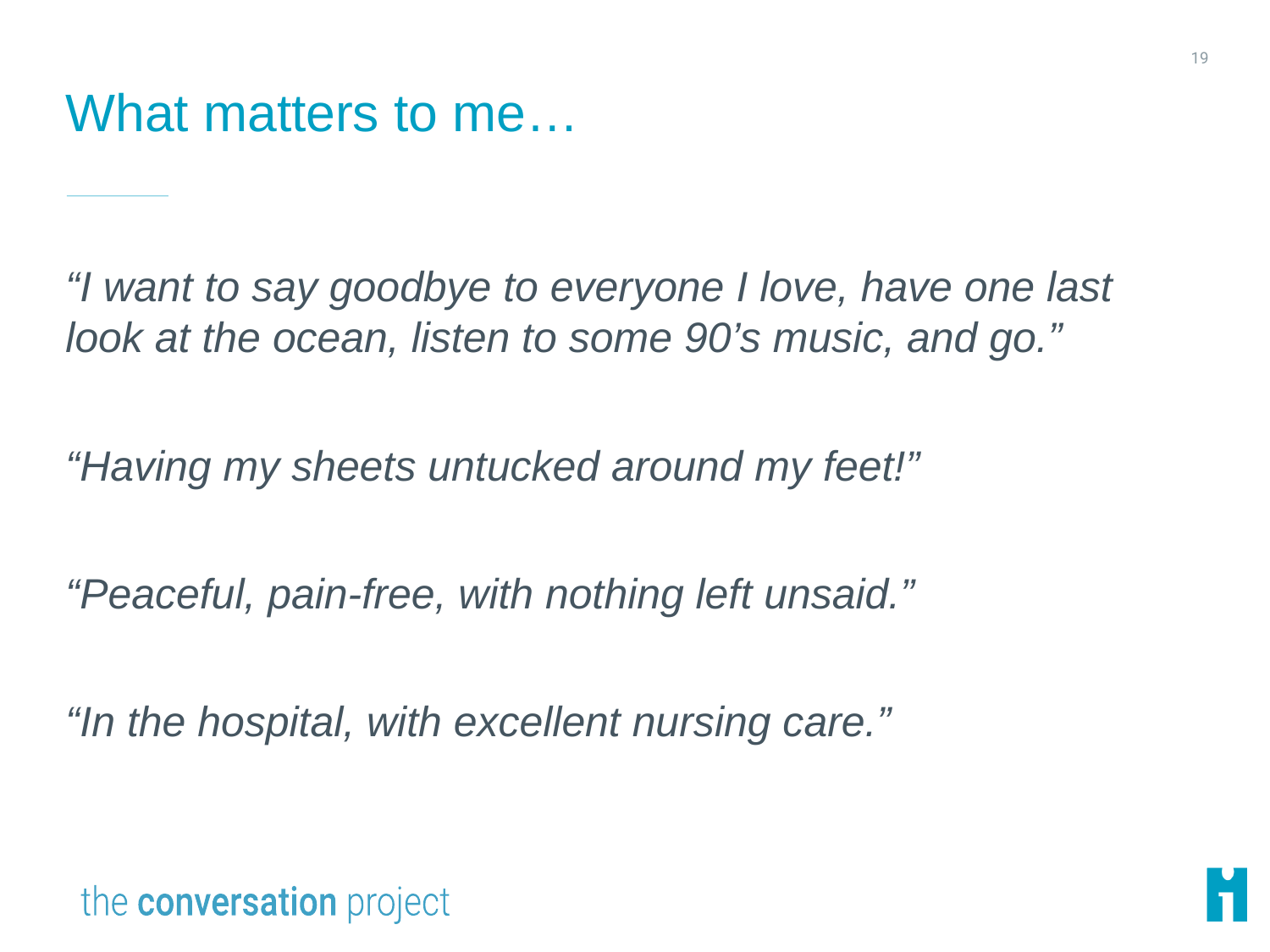

19
# What matters to me…
“I want to say goodbye to everyone I love, have one last look at the ocean, listen to some 90’s music, and go.”

“Having my sheets untucked around my feet!”

“Peaceful, pain-free, with nothing left unsaid.”

“In the hospital, with excellent nursing care.”